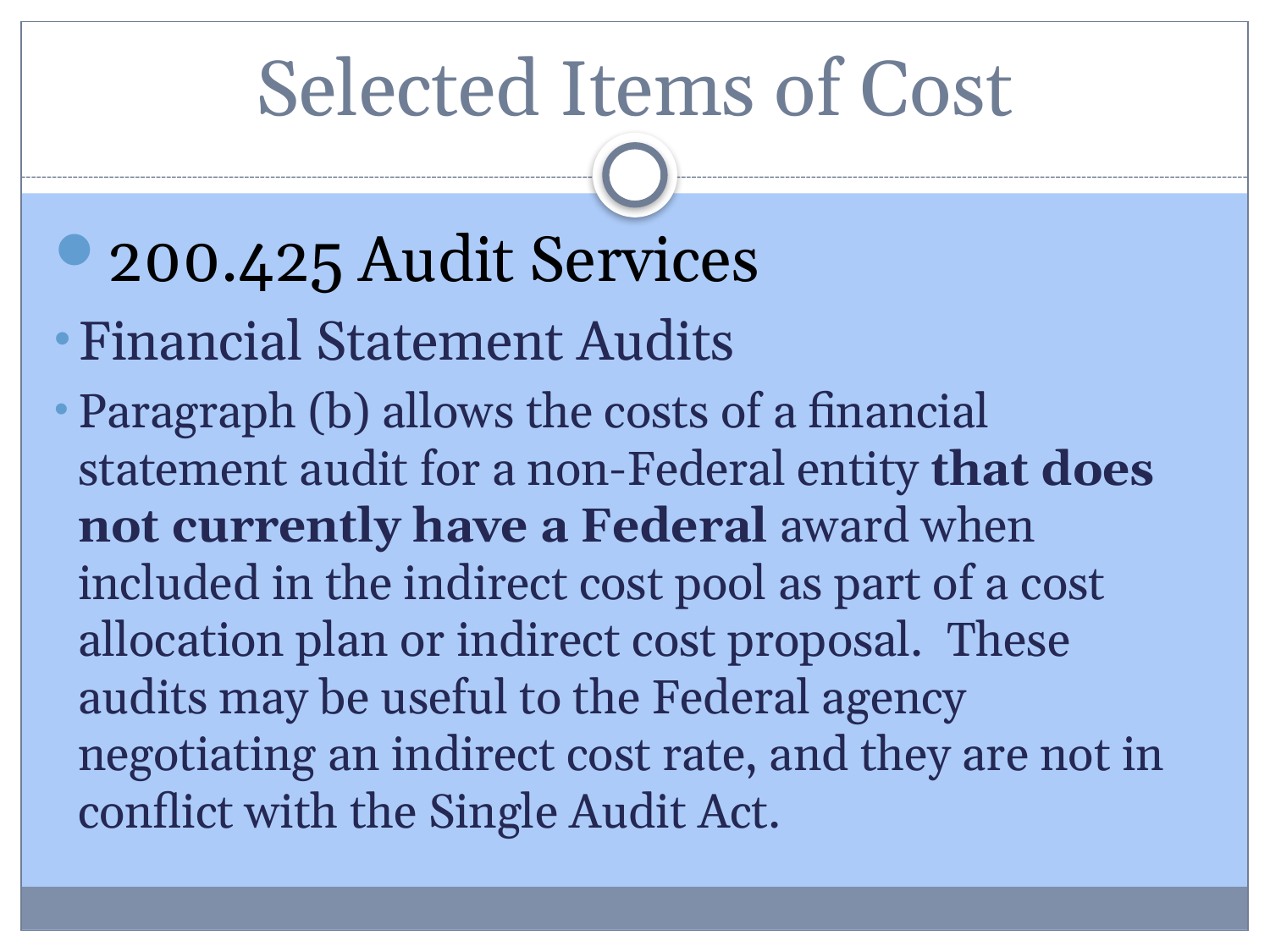

# Selected Items of Cost
200.425 Audit Services
Financial Statement Audits
Paragraph (b) allows the costs of a financial statement audit for a non-Federal entity that does not currently have a Federal award when included in the indirect cost pool as part of a cost allocation plan or indirect cost proposal.  These audits may be useful to the Federal agency negotiating an indirect cost rate, and they are not in conflict with the Single Audit Act.